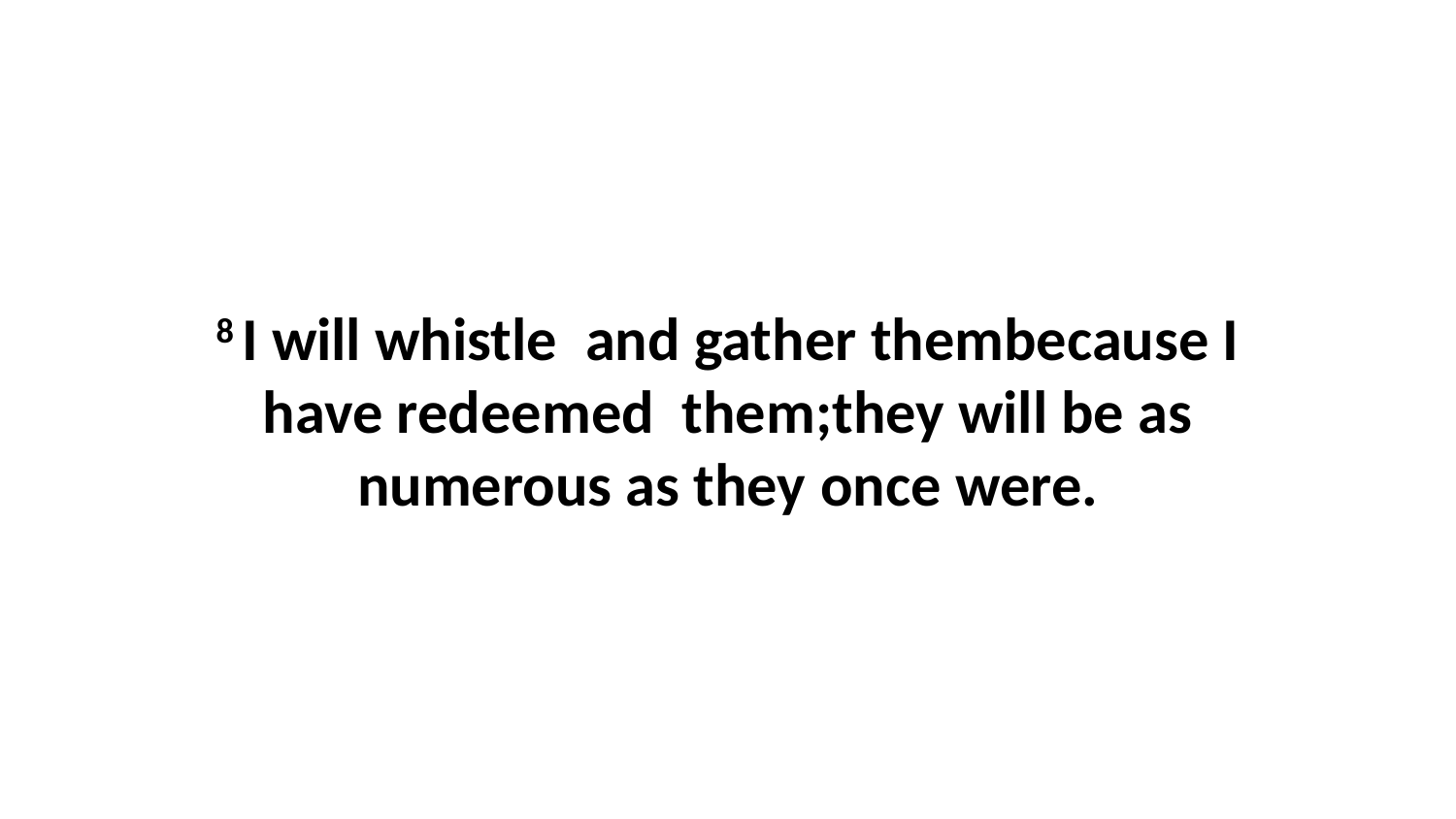

8 I will whistle  and gather thembecause I have redeemed  them;they will be as numerous as they once were.